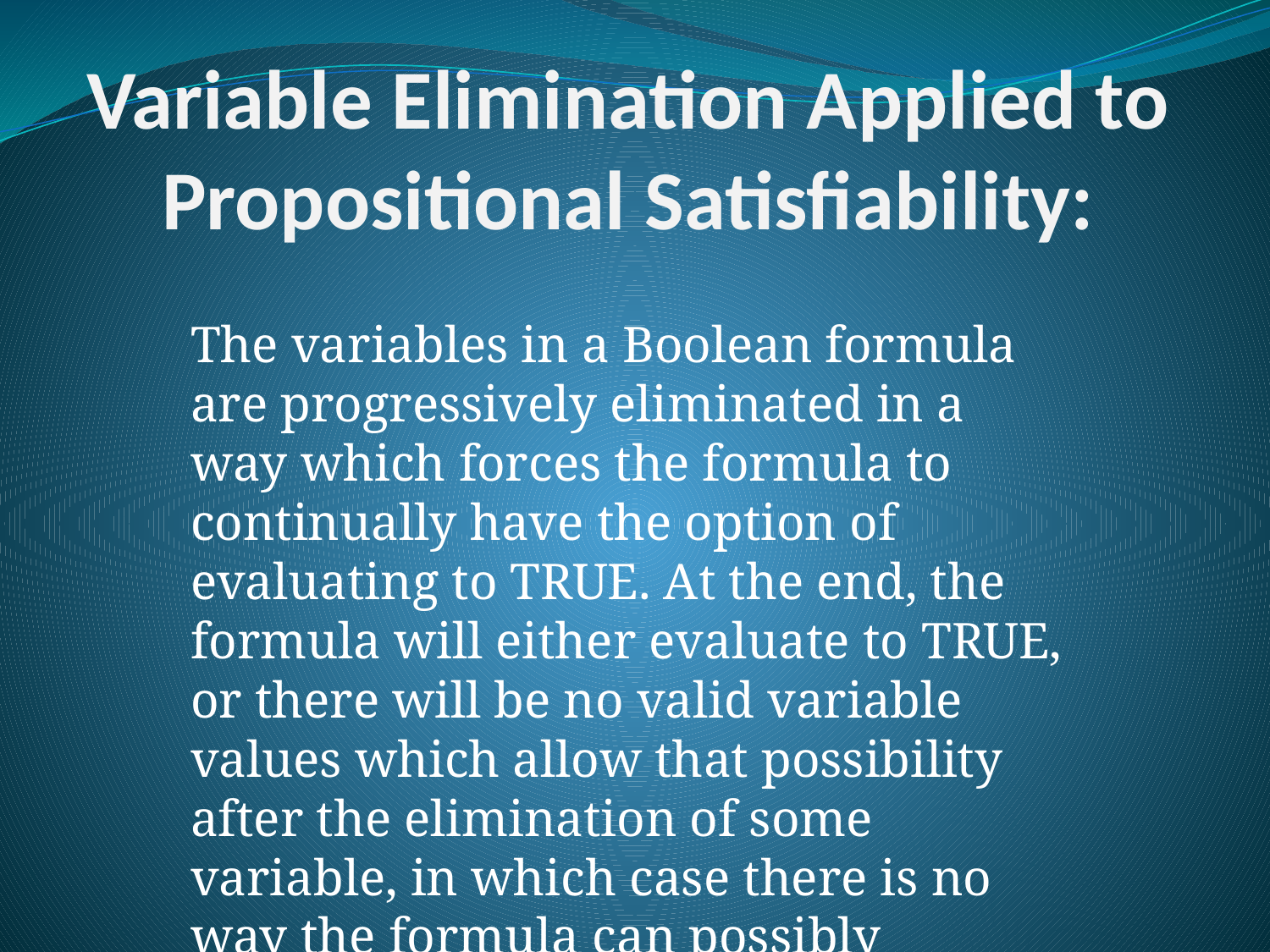

# Variable Elimination Applied to Propositional Satisfiability:
The variables in a Boolean formula are progressively eliminated in a way which forces the formula to continually have the option of evaluating to TRUE. At the end, the formula will either evaluate to TRUE, or there will be no valid variable values which allow that possibility after the elimination of some variable, in which case there is no way the formula can possibly evaluate to TRUE.